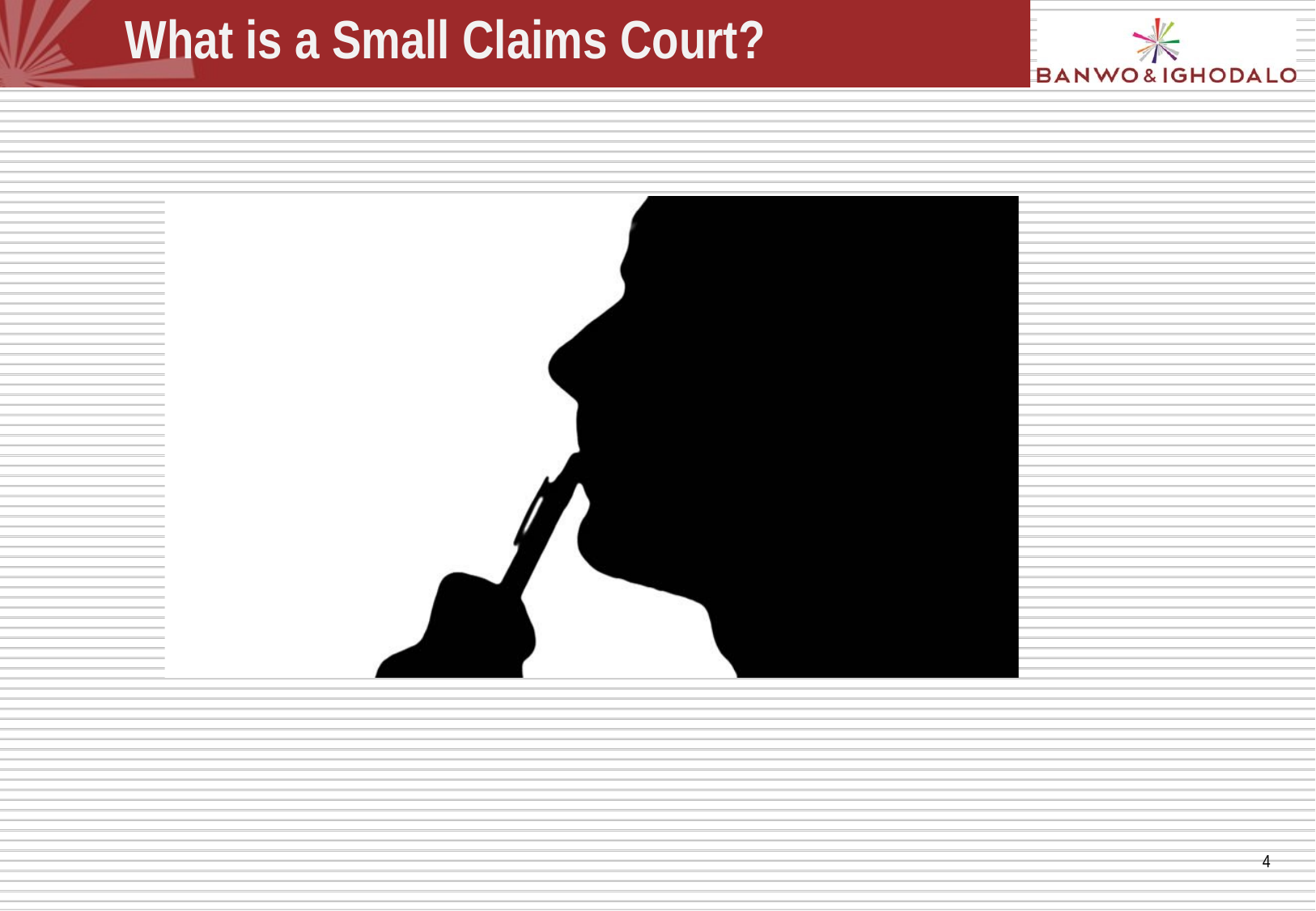

What is a Small Claims Court?

4